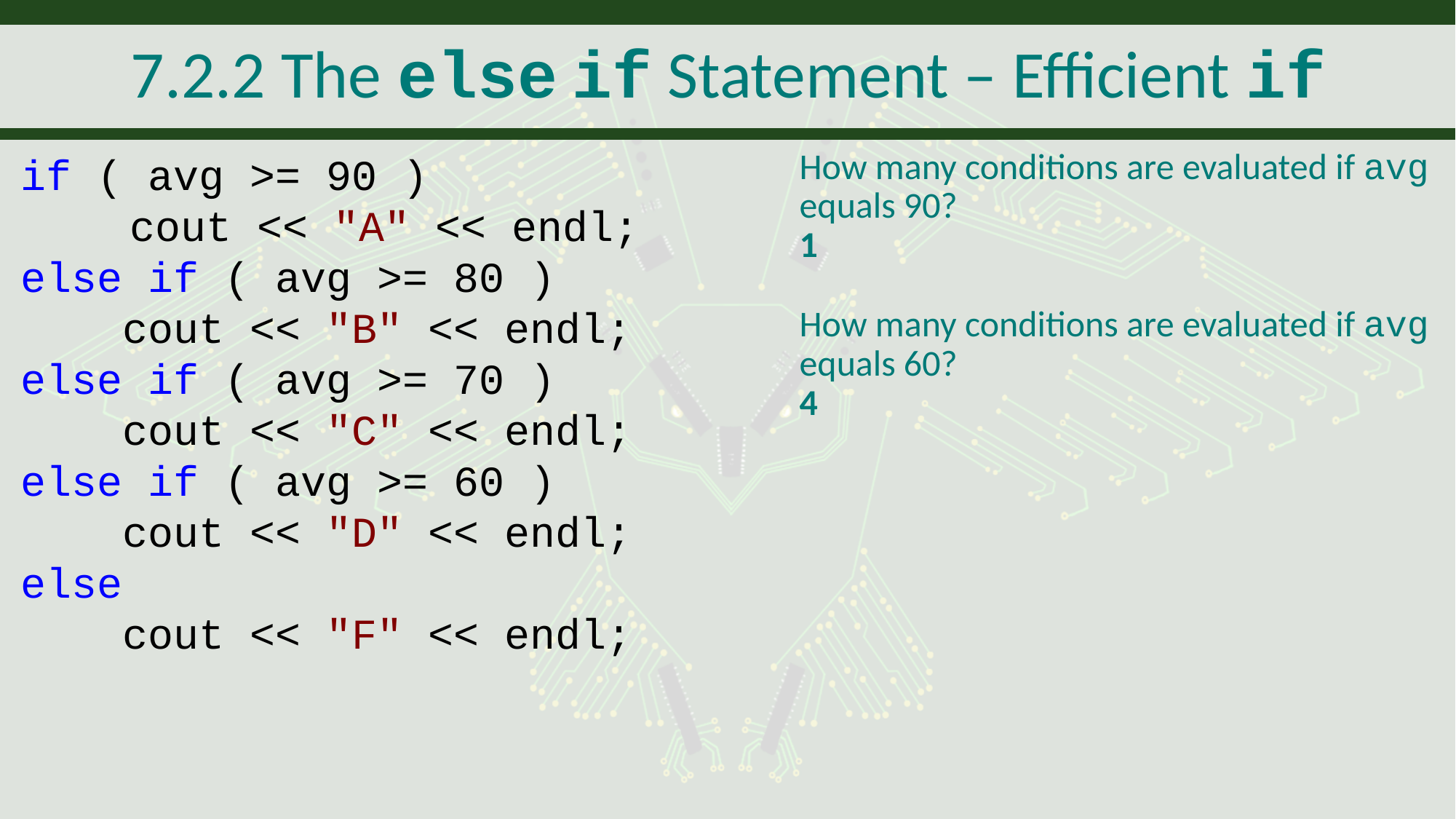

# 7.2.2 The else if Statement – Efficient if
if ( avg >= 90 )
	cout << "A" << endl;
else if ( avg >= 80 )
    cout << "B" << endl;
else if ( avg >= 70 )
    cout << "C" << endl;
else if ( avg >= 60 )
    cout << "D" << endl;
else
    cout << "F" << endl;

How many conditions are evaluated if avg equals 90?
1

How many conditions are evaluated if avg equals 60?
4